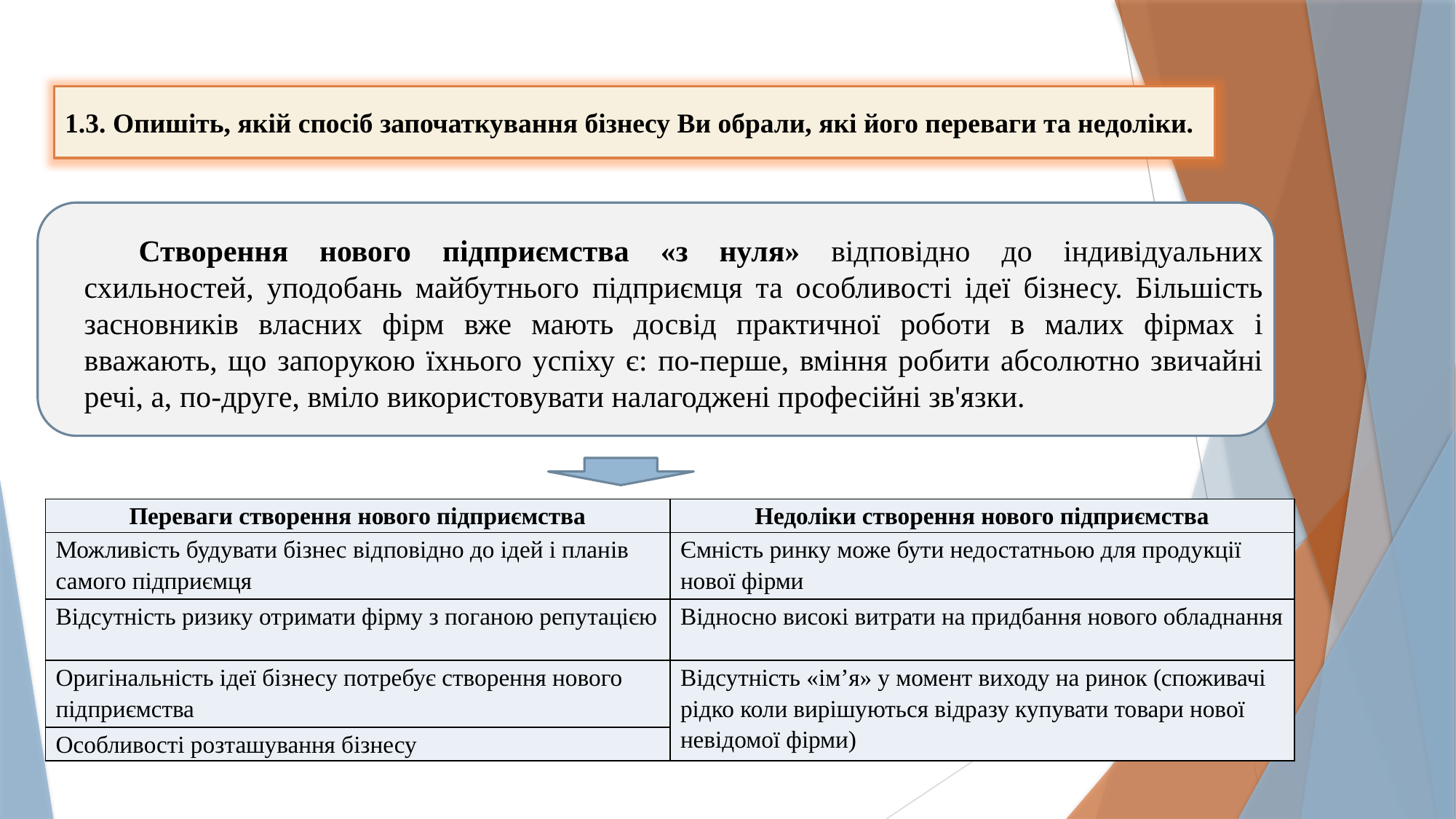

1.3. Опишіть, якій спосіб започаткування бізнесу Ви обрали, які його переваги та недоліки.

Створення нового підприємства «з нуля» відповідно до індивідуальних схильностей, уподобань майбутнього підприємця та особливості ідеї бізнесу. Більшість засновників власних фірм вже мають досвід практичної роботи в малих фірмах і вважають, що запорукою їхнього успіху є: по-перше, вміння робити абсолютно звичайні речі, а, по-друге, вміло використовувати налагоджені професійні зв'язки.

| Переваги створення нового підприємства | Недоліки створення нового підприємства |
| --- | --- |
| Можливість будувати бізнес відповідно до ідей і планів самого підприємця | Ємність ринку може бути недостатньою для продукції нової фірми |
| Відсутність ризику отримати фірму з поганою репутацією | Відносно високі витрати на придбання нового обладнання |
| Оригінальність ідеї бізнесу потребує створення нового підприємства | Відсутність «ім’я» у момент виходу на ринок (споживачі рідко коли вирішуються відразу купувати товари нової невідомої фірми) |
| Особливості розташування бізнесу |  |